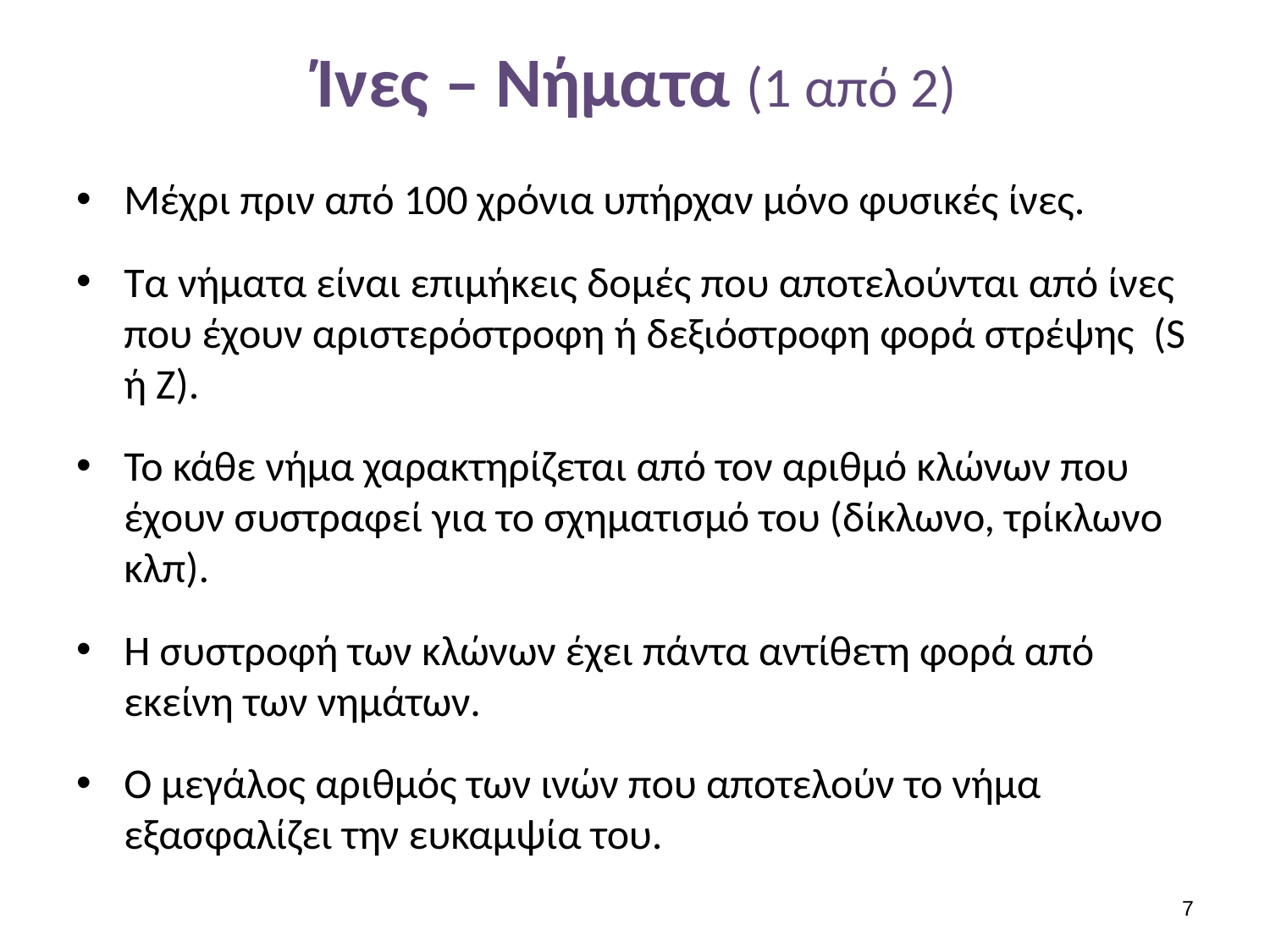

# Ίνες – Νήματα (1 από 2)
Μέχρι πριν από 100 χρόνια υπήρχαν μόνο φυσικές ίνες.
Τα νήματα είναι επιμήκεις δομές που αποτελούνται από ίνες που έχουν αριστερόστροφη ή δεξιόστροφη φορά στρέψης  (S ή Z).
Το κάθε νήμα χαρακτηρίζεται από τον αριθμό κλώνων που έχουν συστραφεί για το σχηματισμό του (δίκλωνο, τρίκλωνο κλπ).
Η συστροφή των κλώνων έχει πάντα αντίθετη φορά από εκείνη των νημάτων.
Ο μεγάλος αριθμός των ινών που αποτελούν το νήμα εξασφαλίζει την ευκαμψία του.

7